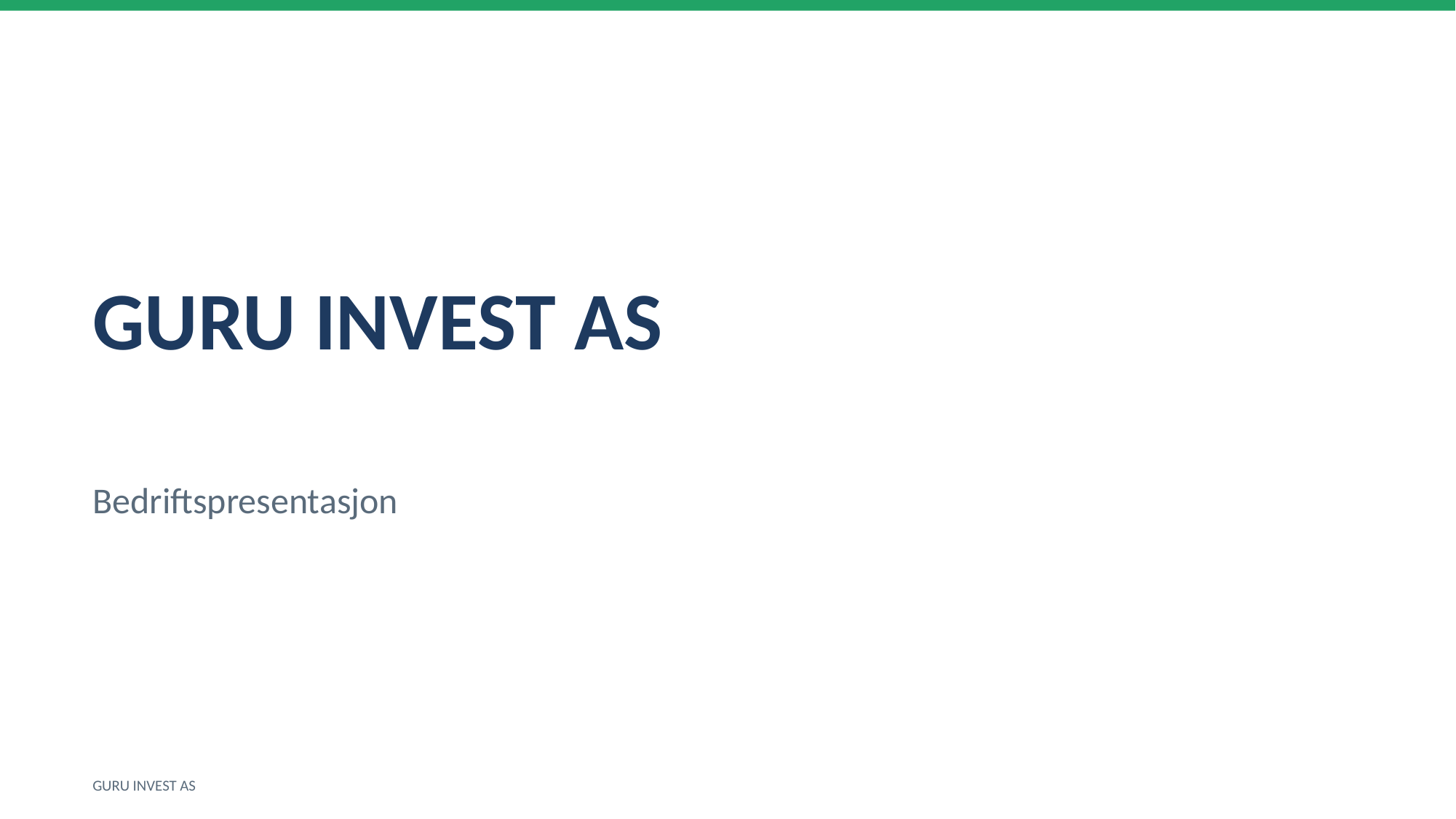

GURU INVEST AS
Bedriftspresentasjon
GURU INVEST AS